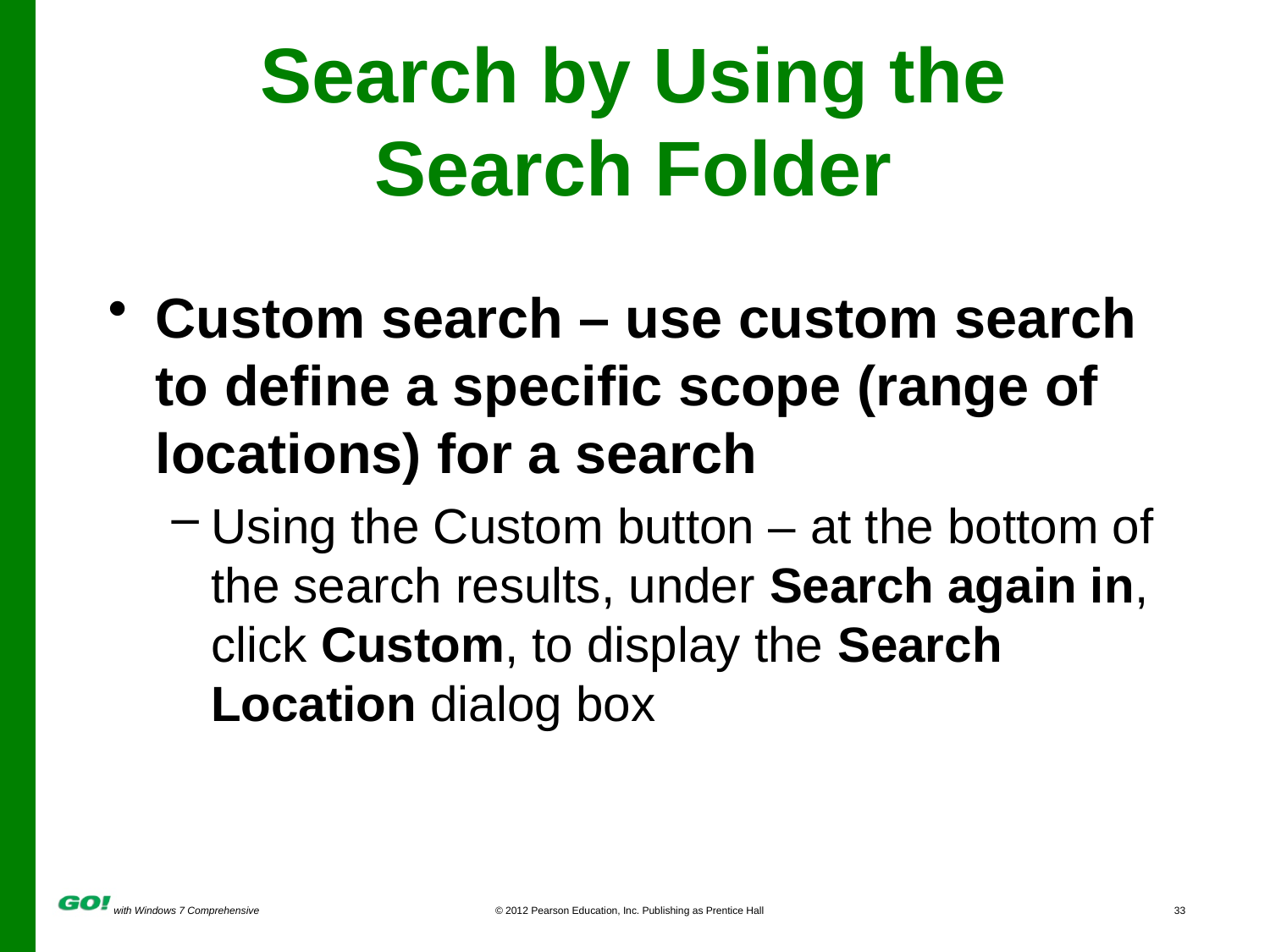

# Search by Using the Search Folder
Custom search – use custom search to define a specific scope (range of locations) for a search
Using the Custom button – at the bottom of the search results, under Search again in, click Custom, to display the Search Location dialog box